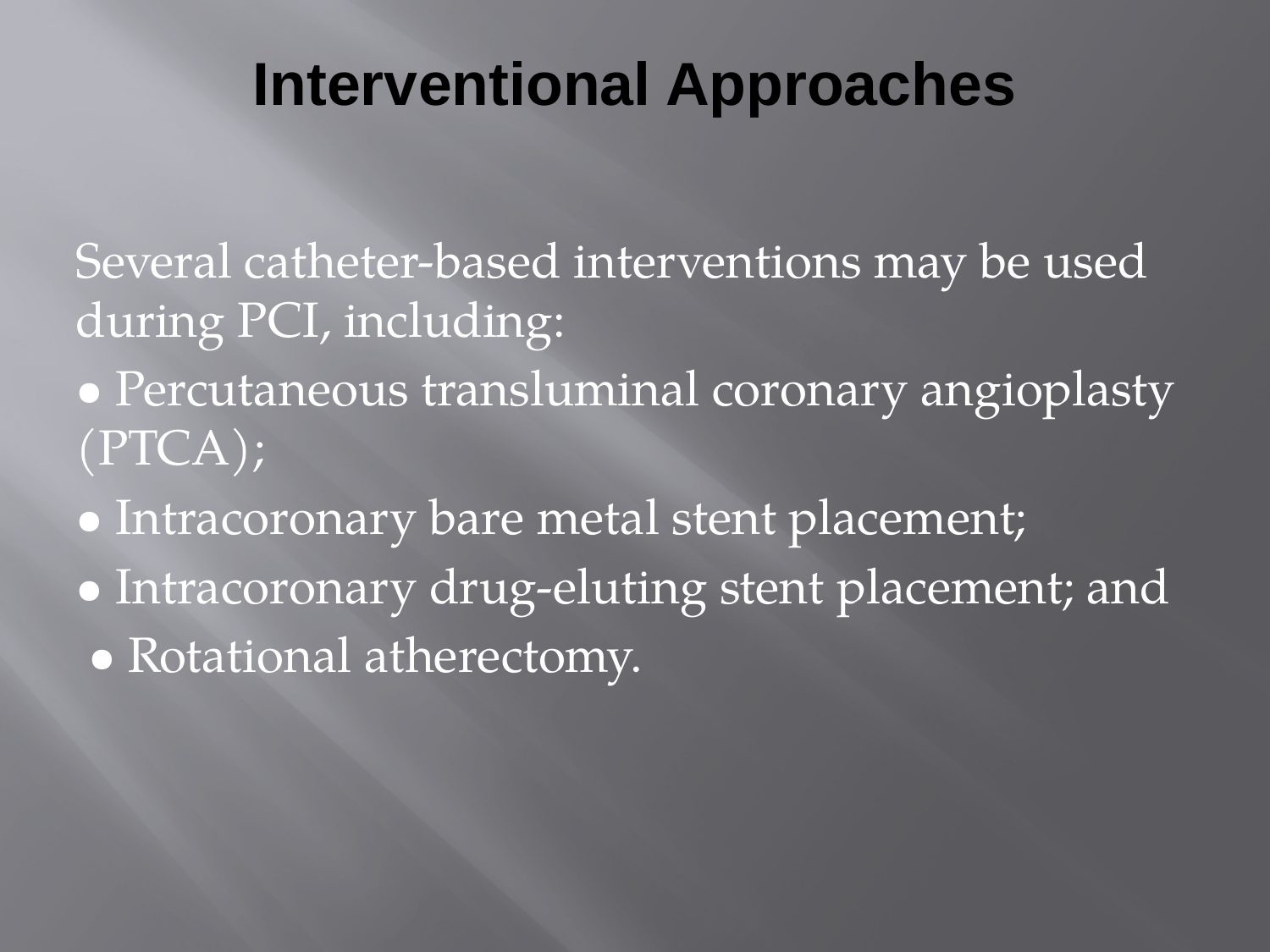

# Interventional Approaches
Several catheter-based interventions may be used during PCI, including:
• Percutaneous transluminal coronary angioplasty (PTCA);
• Intracoronary bare metal stent placement;
• Intracoronary drug-eluting stent placement; and
 • Rotational atherectomy.